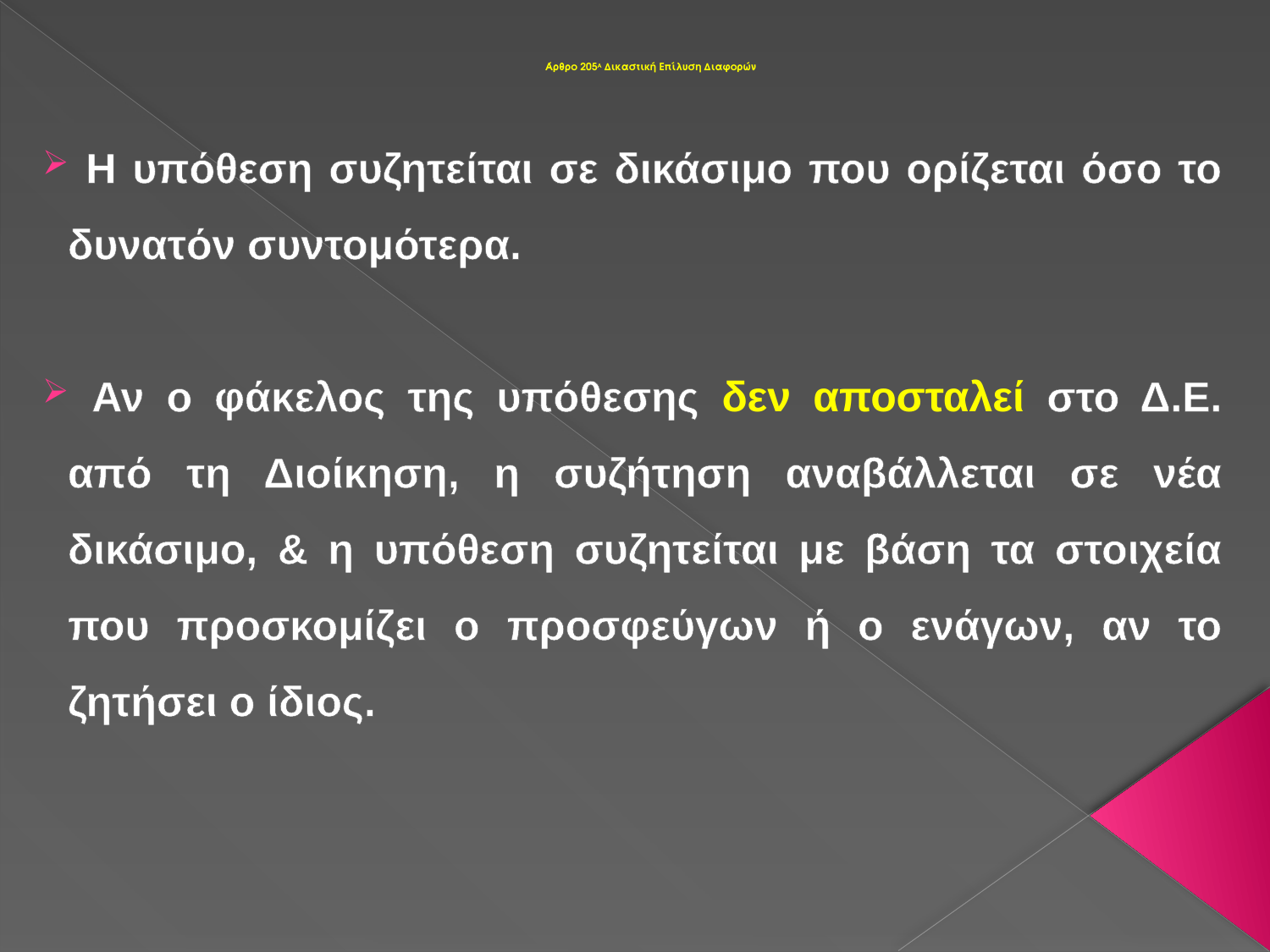

# Άρθρο 205Α Δικαστική Επίλυση Διαφορών
 Η υπόθεση συζητείται σε δικάσιμο που ορίζεται όσο το δυνατόν συντομότερα.

 Αν ο φάκελος της υπόθεσης δεν αποσταλεί στο Δ.Ε. από τη Διοίκηση, η συζήτηση αναβάλλεται σε νέα δικάσιμο, & η υπόθεση συζητείται με βάση τα στοιχεία που προσκομίζει ο προσφεύγων ή ο ενάγων, αν το ζητήσει ο ίδιος.